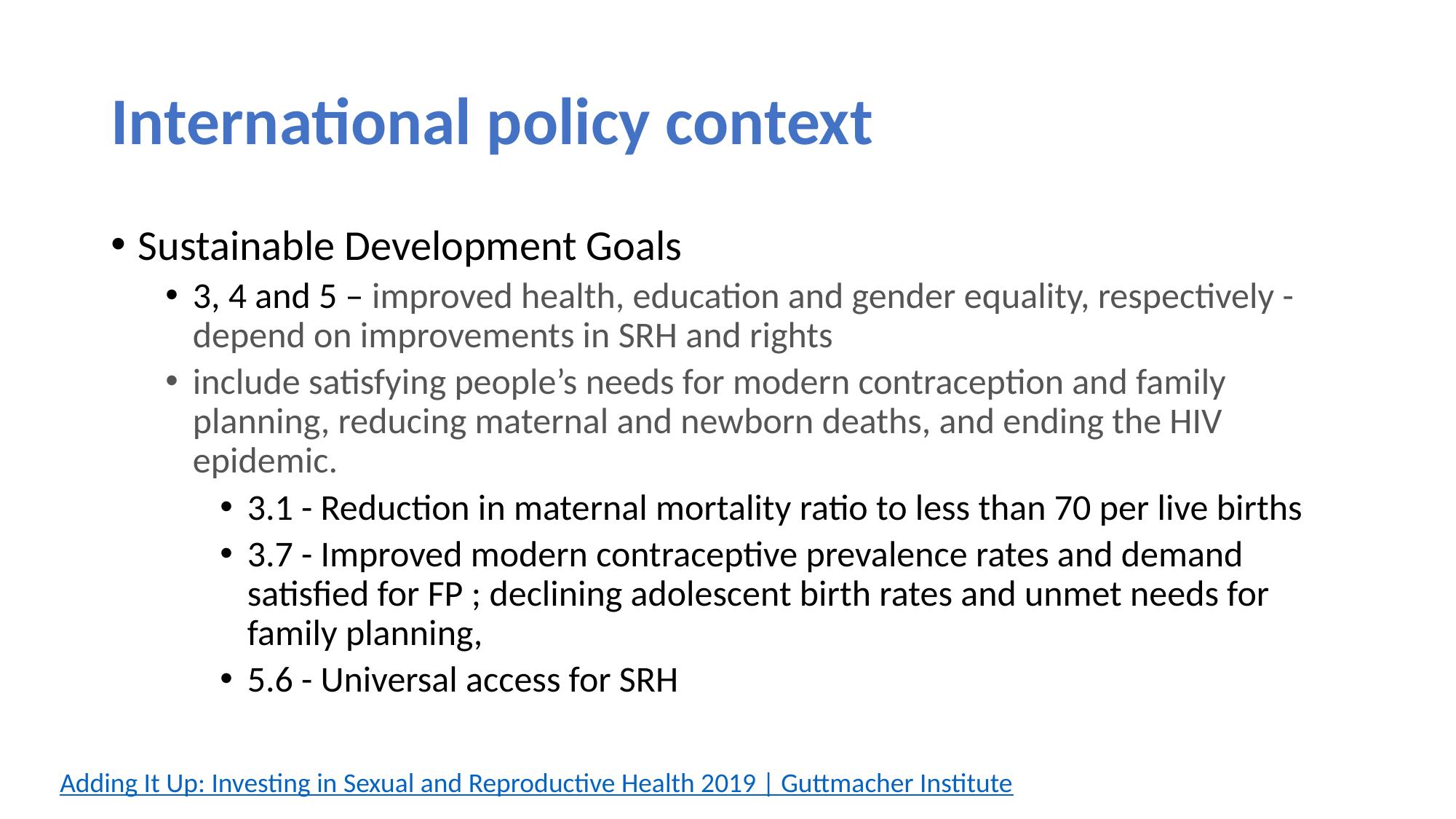

# International policy context
Sustainable Development Goals
3, 4 and 5 – improved health, education and gender equality, respectively - depend on improvements in SRH and rights
include satisfying people’s needs for modern contraception and family planning, reducing maternal and newborn deaths, and ending the HIV epidemic.
3.1 - Reduction in maternal mortality ratio to less than 70 per live births
3.7 - Improved modern contraceptive prevalence rates and demand satisfied for FP ; declining adolescent birth rates and unmet needs for family planning,
5.6 - Universal access for SRH

Adding It Up: Investing in Sexual and Reproductive Health 2019 | Guttmacher Institute